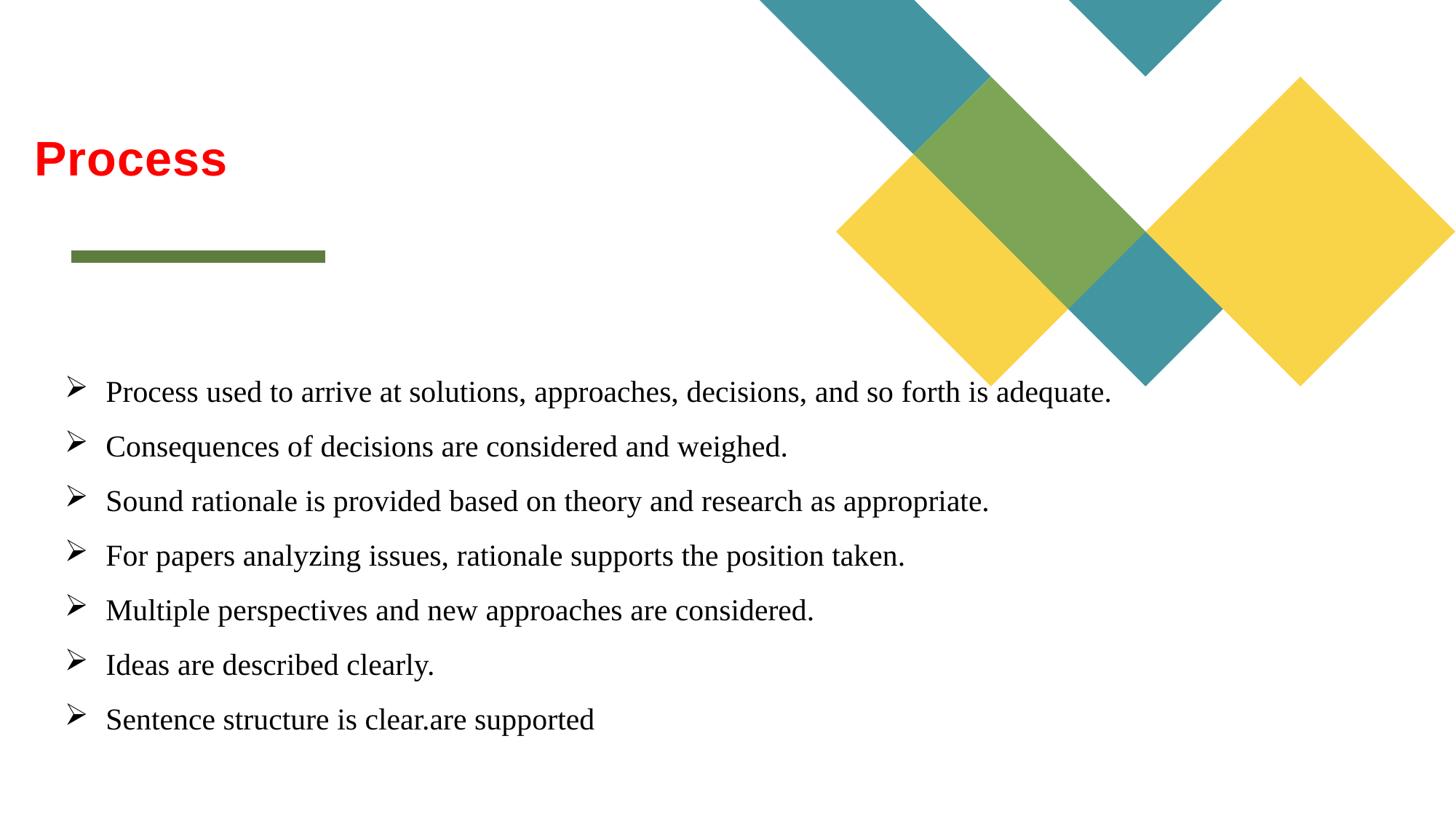

# Process
Process used to arrive at solutions, approaches, decisions, and so forth is adequate.
Consequences of decisions are considered and weighed.
Sound rationale is provided based on theory and research as appropriate.
For papers analyzing issues, rationale supports the position taken.
Multiple perspectives and new approaches are considered.
Ideas are described clearly.
Sentence structure is clear.are supported